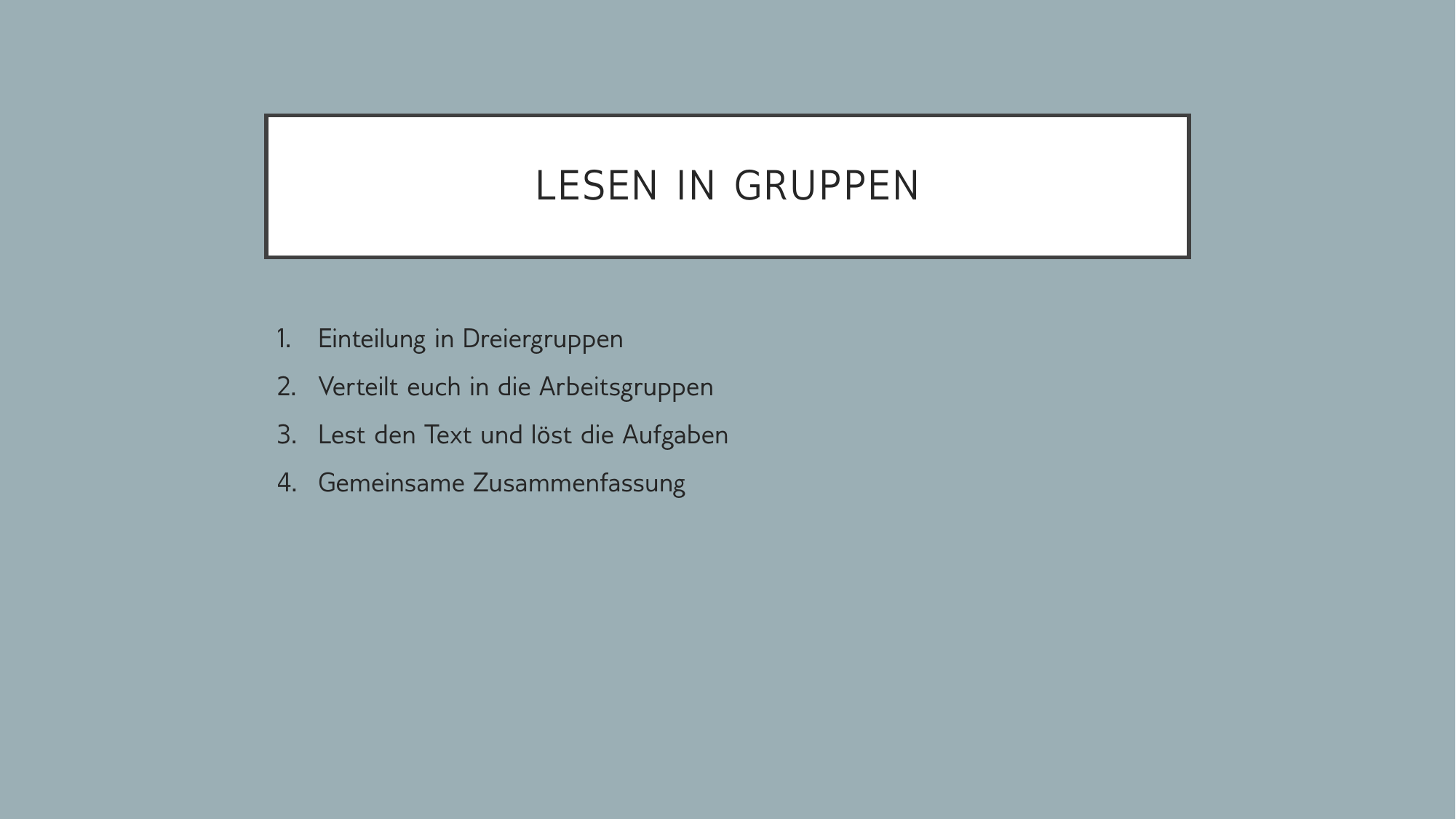

# Lesen in Gruppen
Einteilung in Dreiergruppen
Verteilt euch in die Arbeitsgruppen
Lest den Text und löst die Aufgaben
Gemeinsame Zusammenfassung